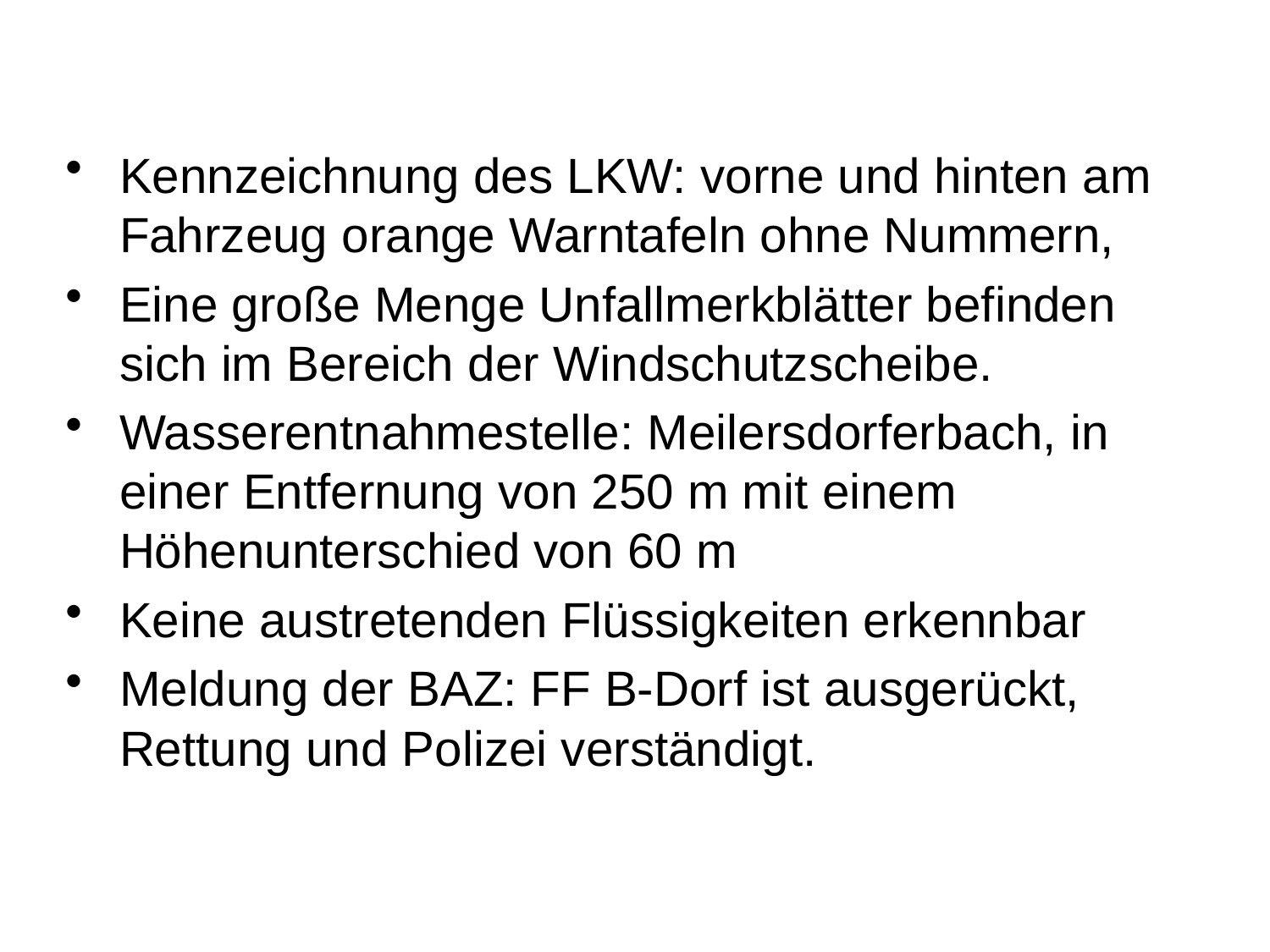

Kennzeichnung des LKW: vorne und hinten am Fahrzeug orange Warntafeln ohne Nummern,
Eine große Menge Unfallmerkblätter befinden sich im Bereich der Windschutzscheibe.
Wasserentnahmestelle: Meilersdorferbach, in einer Entfernung von 250 m mit einem Höhenunterschied von 60 m
Keine austretenden Flüssigkeiten erkennbar
Meldung der BAZ: FF B-Dorf ist ausgerückt, Rettung und Polizei verständigt.
23